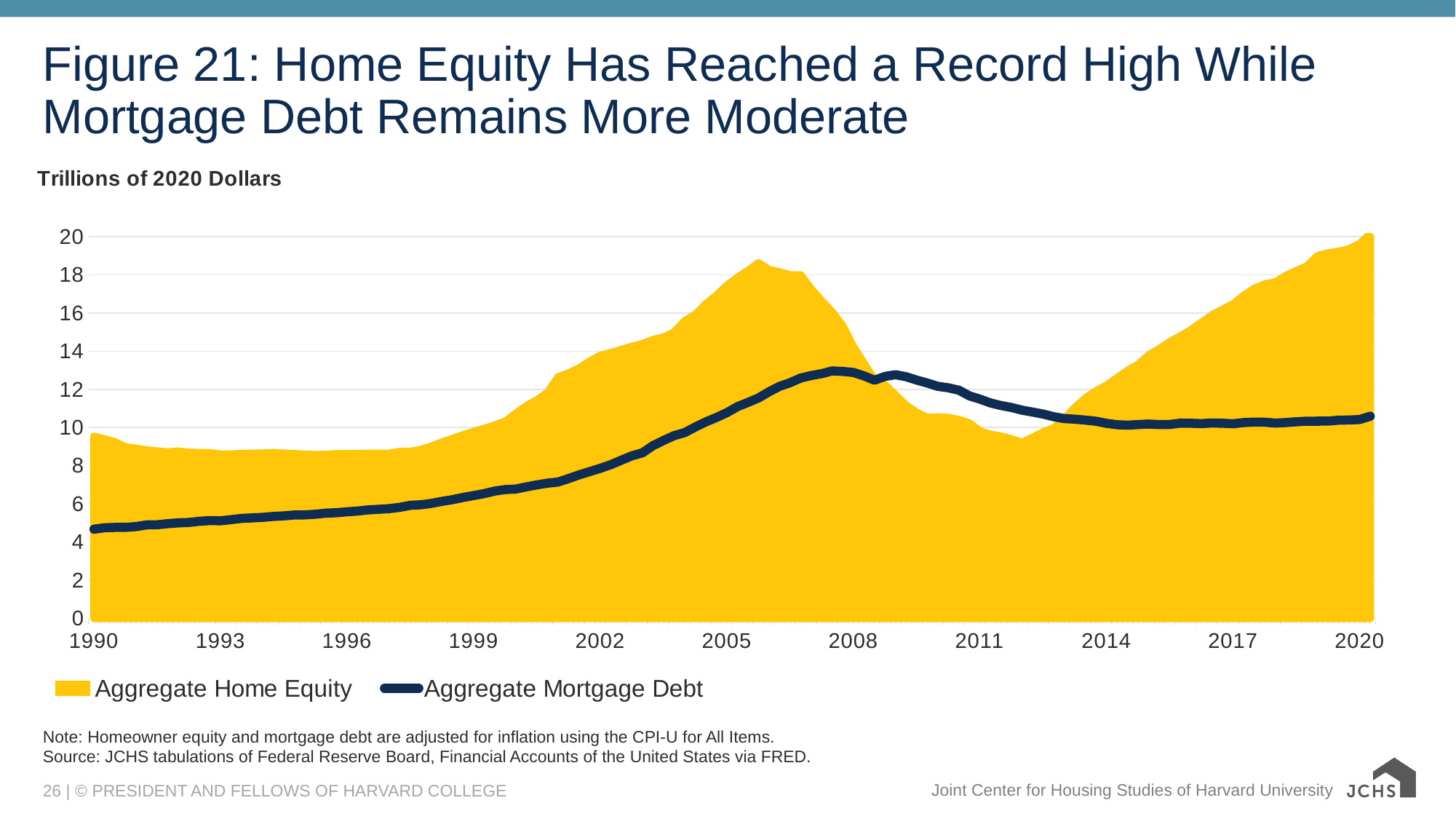

# Figure 21: Home Equity Has Reached a Record High While Mortgage Debt Remains More Moderate

### Chart: Trillions of 2020 Dollars

| Category | Aggregate Home Equity | Aggregate Mortgage Debt |
|---|---|---|
| 1990 | 9.535 | 4.674 |
|  | 9.398 | 4.748 |
|  | 9.235 | 4.768 |
|  | 8.97 | 4.769 |
| 1991 | 8.907 | 4.81 |
|  | 8.812 | 4.897 |
|  | 8.762 | 4.904 |
|  | 8.712 | 4.963 |
| 1992 | 8.757 | 5.005 |
|  | 8.69 | 5.027 |
|  | 8.68 | 5.088 |
|  | 8.666 | 5.125 |
| 1993 | 8.599 | 5.113 |
|  | 8.601 | 5.172 |
|  | 8.629 | 5.237 |
|  | 8.643 | 5.266 |
| 1994 | 8.656 | 5.293 |
|  | 8.678 | 5.341 |
|  | 8.652 | 5.372 |
|  | 8.625 | 5.418 |
| 1995 | 8.596 | 5.422 |
|  | 8.572 | 5.457 |
|  | 8.59 | 5.516 |
|  | 8.62 | 5.536 |
| 1996 | 8.618 | 5.584 |
|  | 8.621 | 5.624 |
|  | 8.644 | 5.684 |
|  | 8.635 | 5.715 |
| 1997 | 8.647 | 5.749 |
|  | 8.737 | 5.818 |
|  | 8.742 | 5.924 |
|  | 8.843 | 5.952 |
| 1998 | 9.021 | 6.027 |
|  | 9.229 | 6.131 |
|  | 9.42 | 6.22 |
|  | 9.615 | 6.336 |
| 1999 | 9.785 | 6.436 |
|  | 9.95 | 6.537 |
|  | 10.123 | 6.67 |
|  | 10.321 | 6.748 |
| 2000 | 10.75 | 6.775 |
|  | 11.14 | 6.891 |
|  | 11.448 | 6.995 |
|  | 11.831 | 7.085 |
| 2001 | 12.649 | 7.142 |
|  | 12.847 | 7.325 |
|  | 13.119 | 7.518 |
|  | 13.47 | 7.689 |
| 2002 | 13.777 | 7.862 |
|  | 13.917 | 8.053 |
|  | 14.082 | 8.286 |
|  | 14.244 | 8.517 |
| 2003 | 14.386 | 8.673 |
|  | 14.605 | 9.049 |
|  | 14.731 | 9.321 |
|  | 14.995 | 9.573 |
| 2004 | 15.587 | 9.732 |
|  | 15.922 | 10.025 |
|  | 16.468 | 10.293 |
|  | 16.913 | 10.524 |
| 2005 | 17.443 | 10.777 |
|  | 17.861 | 11.09 |
|  | 18.218 | 11.313 |
|  | 18.62 | 11.547 |
| 2006 | 18.263 | 11.872 |
|  | 18.144 | 12.157 |
|  | 17.989 | 12.346 |
|  | 17.989 | 12.591 |
| 2007 | 17.255 | 12.723 |
|  | 16.628 | 12.822 |
|  | 16.04 | 12.966 |
|  | 15.313 | 12.937 |
| 2008 | 14.23 | 12.885 |
|  | 13.354 | 12.703 |
|  | 12.508 | 12.476 |
|  | 12.237 | 12.677 |
| 2009 | 11.694 | 12.764 |
|  | 11.165 | 12.66 |
|  | 10.786 | 12.484 |
|  | 10.522 | 12.33 |
| 2010 | 10.551 | 12.157 |
|  | 10.52 | 12.081 |
|  | 10.406 | 11.954 |
|  | 10.233 | 11.657 |
| 2011 | 9.807 | 11.487 |
|  | 9.637 | 11.286 |
|  | 9.544 | 11.151 |
|  | 9.391 | 11.046 |
| 2012 | 9.219 | 10.908 |
|  | 9.479 | 10.809 |
|  | 9.763 | 10.702 |
|  | 9.98 | 10.564 |
| 2013 | 10.462 | 10.468 |
|  | 11.051 | 10.437 |
|  | 11.549 | 10.388 |
|  | 11.915 | 10.329 |
| 2014 | 12.215 | 10.219 |
|  | 12.606 | 10.146 |
|  | 12.989 | 10.124 |
|  | 13.306 | 10.156 |
| 2015 | 13.798 | 10.183 |
|  | 14.124 | 10.154 |
|  | 14.491 | 10.16 |
|  | 14.79 | 10.23 |
| 2016 | 15.118 | 10.222 |
|  | 15.506 | 10.205 |
|  | 15.894 | 10.236 |
|  | 16.186 | 10.223 |
| 2017 | 16.472 | 10.199 |
|  | 16.916 | 10.259 |
|  | 17.278 | 10.284 |
|  | 17.51 | 10.277 |
| 2018 | 17.616 | 10.232 |
|  | 17.954 | 10.258 |
|  | 18.214 | 10.301 |
|  | 18.456 | 10.33 |
| 2019 | 18.996 | 10.334 |
|  | 19.138 | 10.336 |
|  | 19.223 | 10.385 |
|  | 19.357 | 10.393 |
| 2020 | 19.624 | 10.418 |
|  | 20.169 | 10.592 |
Note: Homeowner equity and mortgage debt are adjusted for inflation using the CPI-U for All Items.
Source: JCHS tabulations of Federal Reserve Board, Financial Accounts of the United States via FRED.